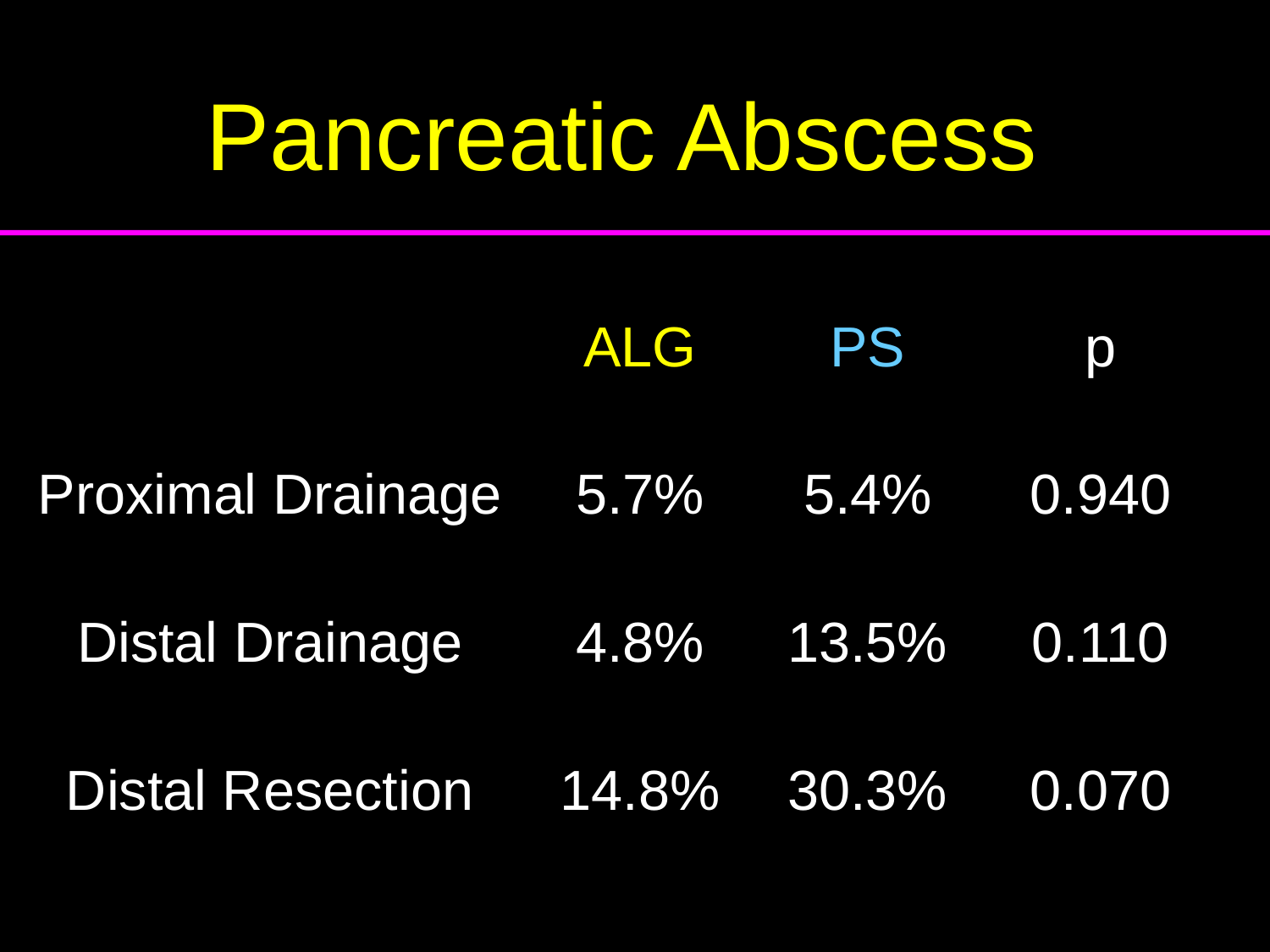

# Pancreatic Abscess

|  | ALG | PS | p |
| --- | --- | --- | --- |
| Proximal Drainage | 5.7% | 5.4% | 0.940 |
| Distal Drainage | 4.8% | 13.5% | 0.110 |
| Distal Resection | 14.8% | 30.3% | 0.070 |